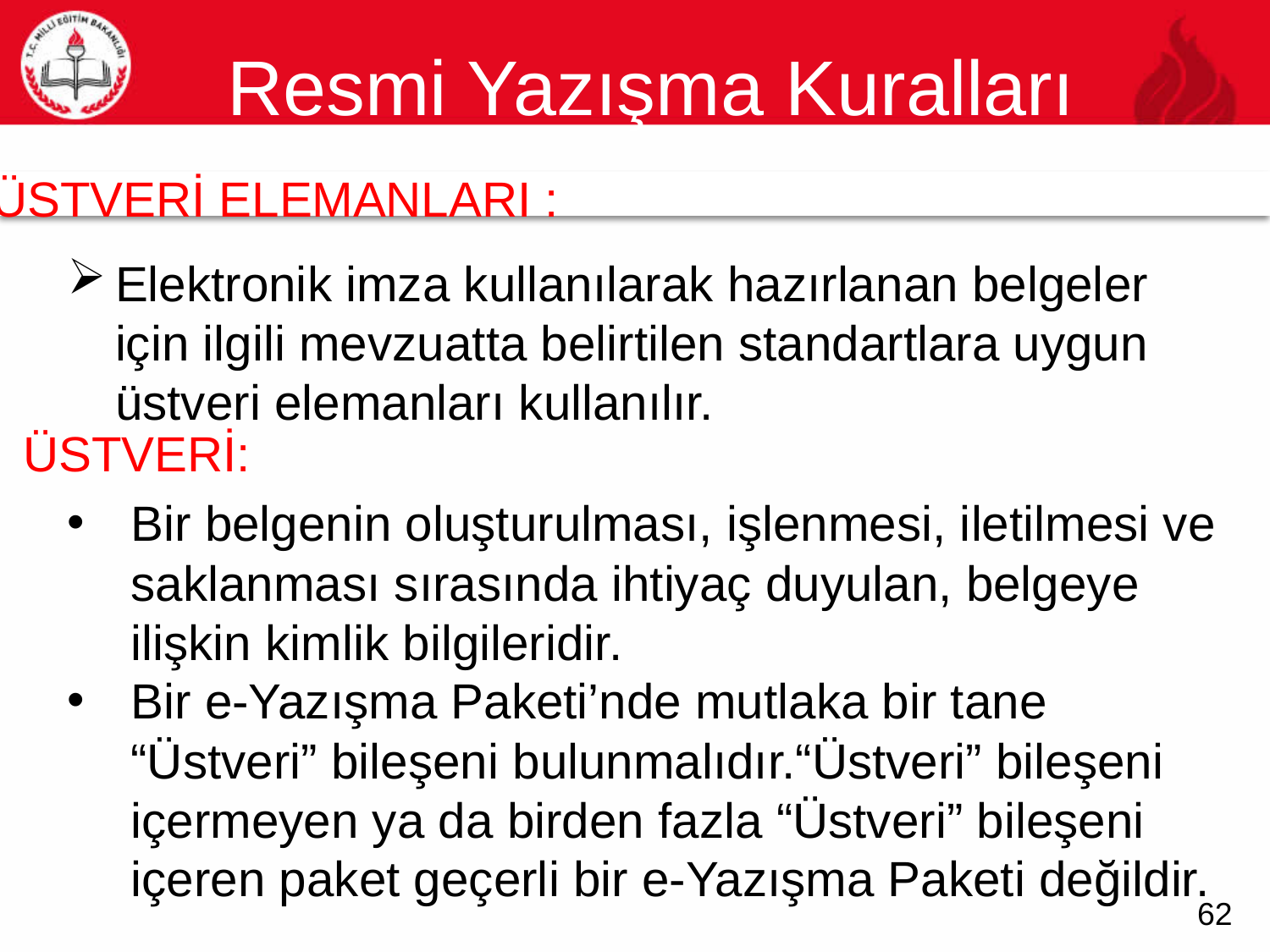

# Resmi Yazışma Kuralları
ÜSTVERİ ELEMANLARI :
62
Elektronik imza kullanılarak hazırlanan belgeler için ilgili mevzuatta belirtilen standartlara uygun üstveri elemanları kullanılır.
ÜSTVERİ:
Bir belgenin oluşturulması, işlenmesi, iletilmesi ve saklanması sırasında ihtiyaç duyulan, belgeye ilişkin kimlik bilgileridir.
Bir e-Yazışma Paketi’nde mutlaka bir tane “Üstveri” bileşeni bulunmalıdır.“Üstveri” bileşeni içermeyen ya da birden fazla “Üstveri” bileşeni içeren paket geçerli bir e-Yazışma Paketi değildir.
62